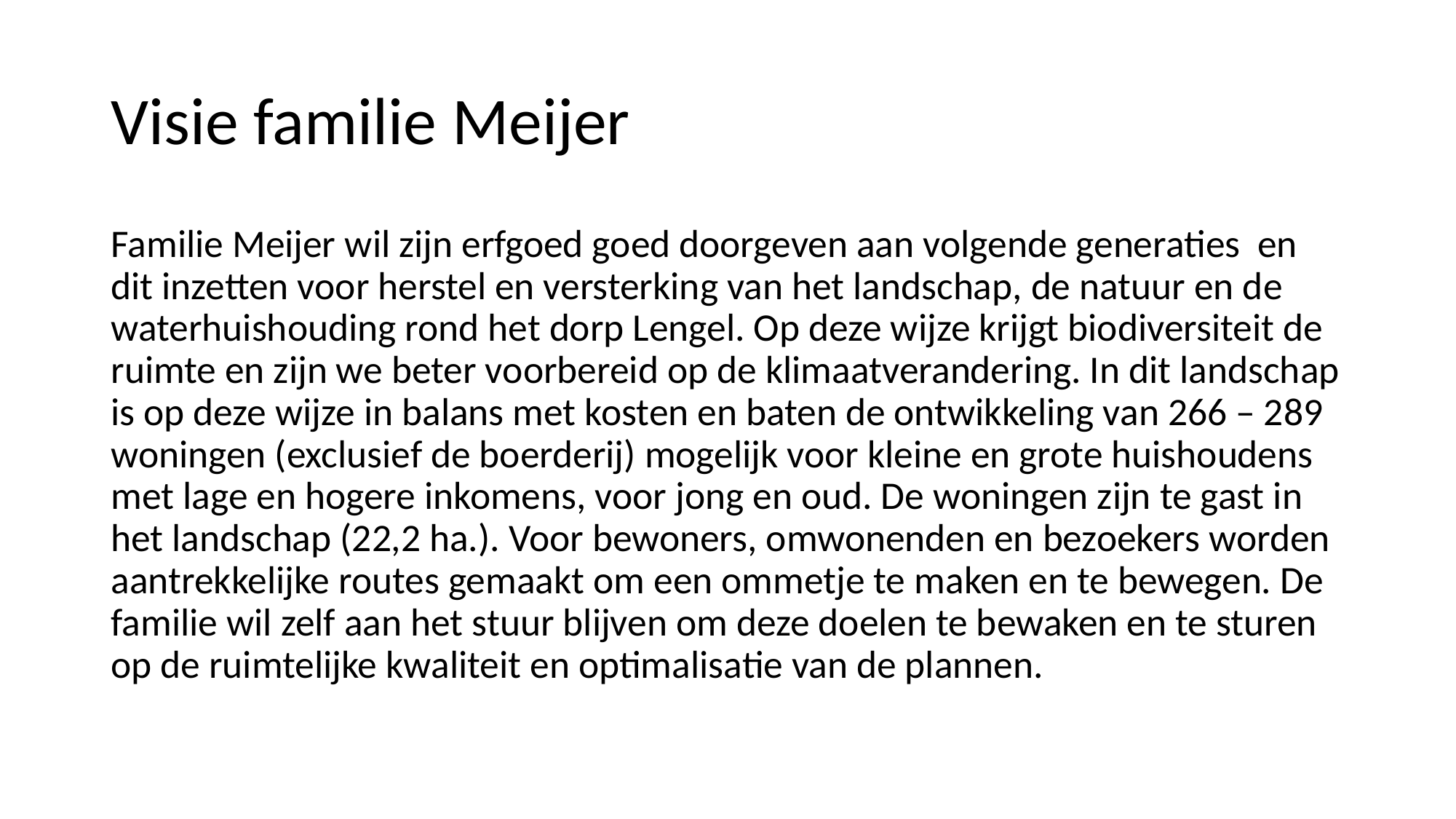

# Visie familie Meijer
Familie Meijer wil zijn erfgoed goed doorgeven aan volgende generaties  en dit inzetten voor herstel en versterking van het landschap, de natuur en de waterhuishouding rond het dorp Lengel. Op deze wijze krijgt biodiversiteit de ruimte en zijn we beter voorbereid op de klimaatverandering. In dit landschap is op deze wijze in balans met kosten en baten de ontwikkeling van 266 – 289 woningen (exclusief de boerderij) mogelijk voor kleine en grote huishoudens met lage en hogere inkomens, voor jong en oud. De woningen zijn te gast in het landschap (22,2 ha.). Voor bewoners, omwonenden en bezoekers worden aantrekkelijke routes gemaakt om een ommetje te maken en te bewegen. De familie wil zelf aan het stuur blijven om deze doelen te bewaken en te sturen op de ruimtelijke kwaliteit en optimalisatie van de plannen.